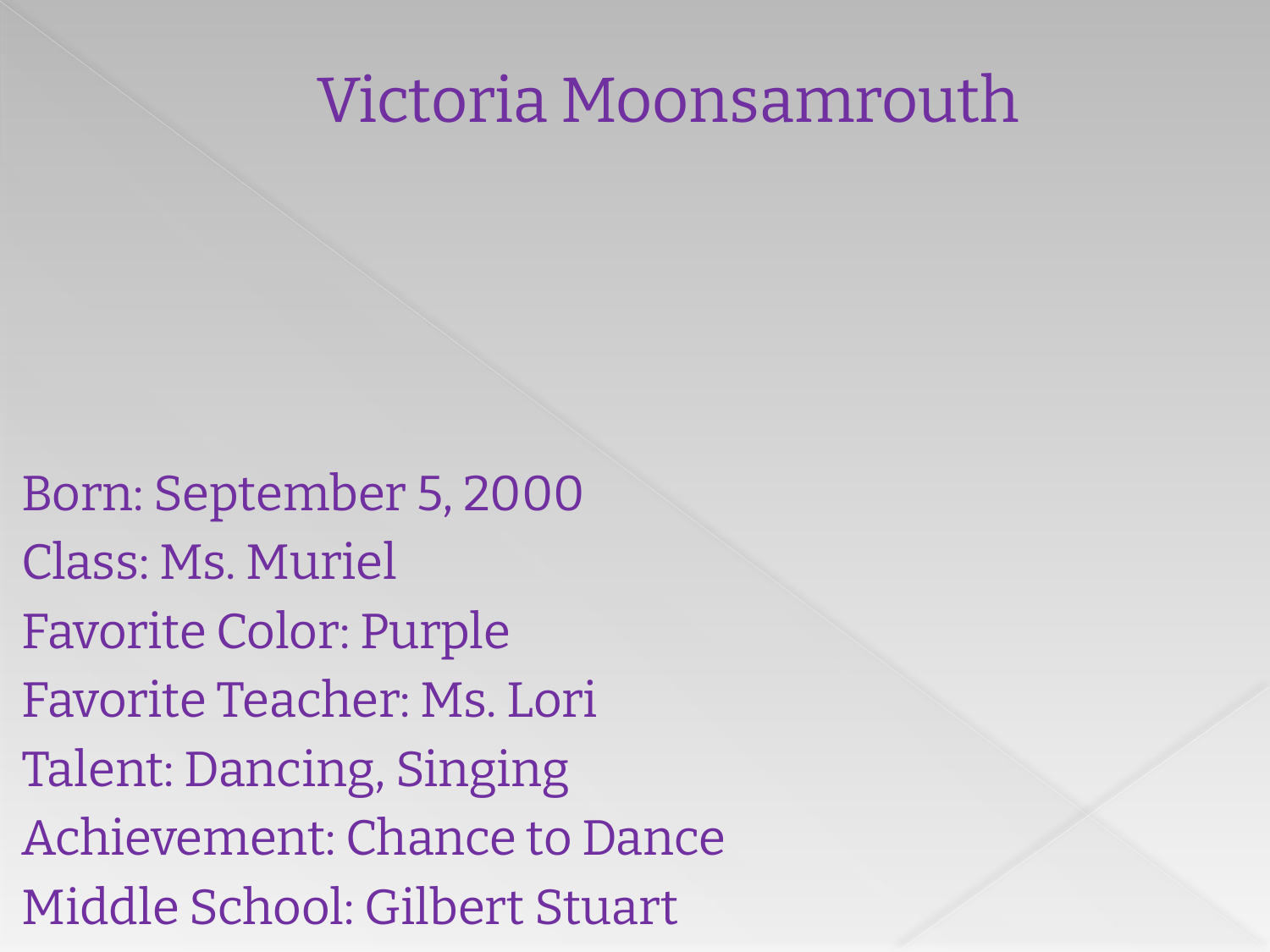

# Victoria Moonsamrouth
Born: September 5, 2000
Class: Ms. Muriel
Favorite Color: Purple
Favorite Teacher: Ms. Lori
Talent: Dancing, Singing
Achievement: Chance to Dance
Middle School: Gilbert Stuart